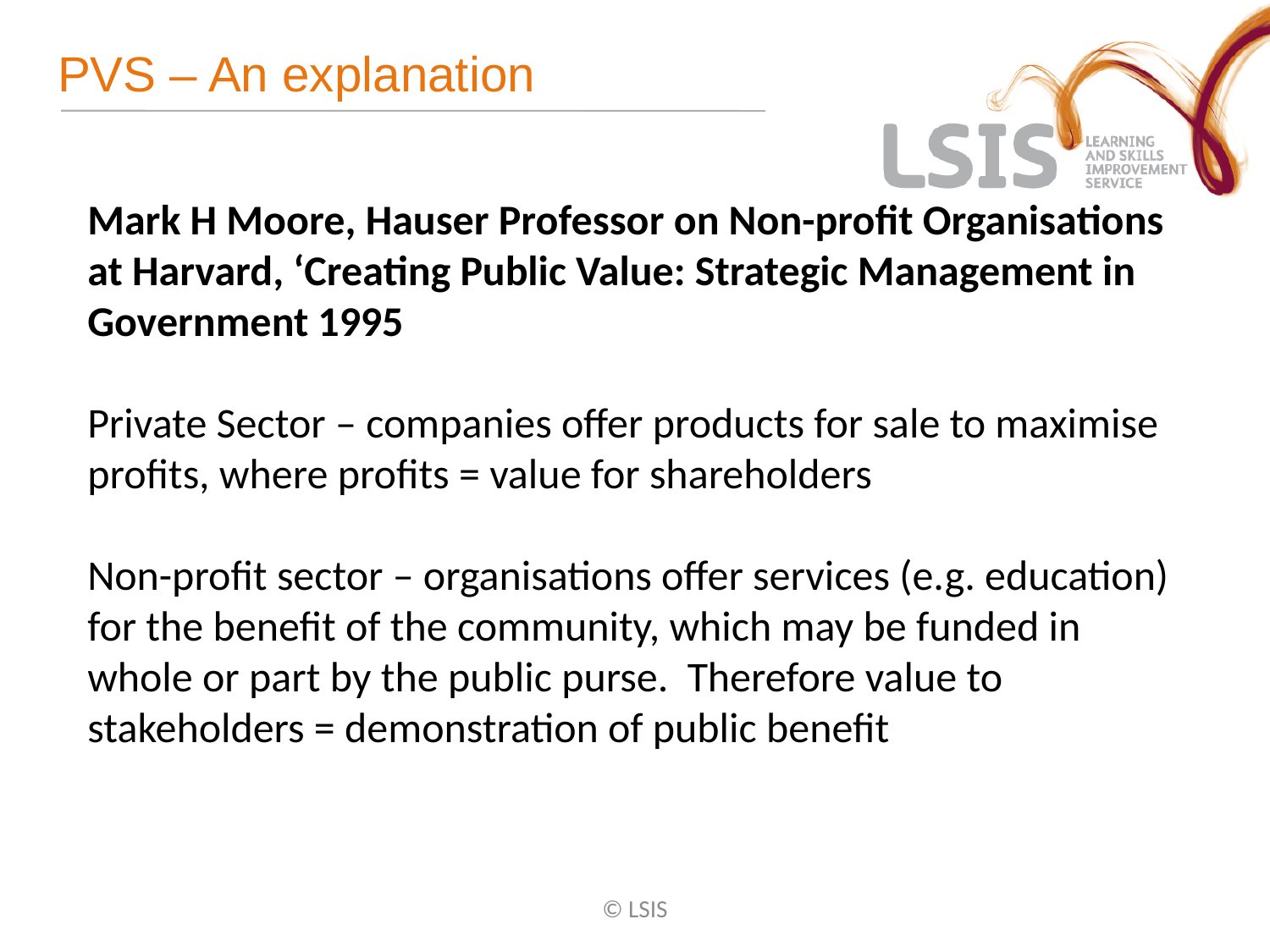

# PVS – An explanation
Mark H Moore, Hauser Professor on Non-profit Organisations at Harvard, ‘Creating Public Value: Strategic Management in Government 1995

Private Sector – companies offer products for sale to maximise profits, where profits = value for shareholders

Non-profit sector – organisations offer services (e.g. education) for the benefit of the community, which may be funded in whole or part by the public purse.  Therefore value to stakeholders = demonstration of public benefit
© LSIS